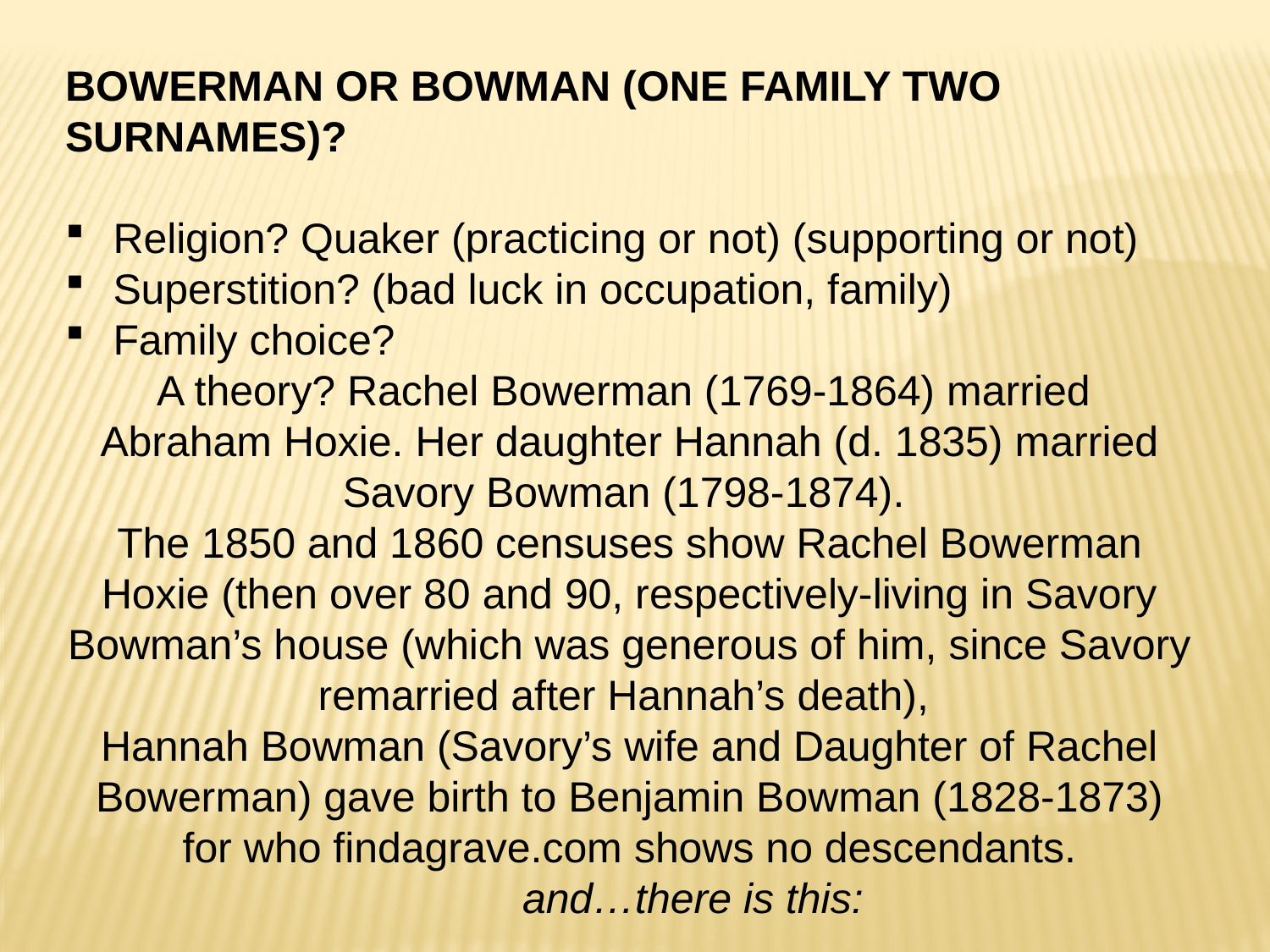

BOWERMAN OR BOWMAN (ONE FAMILY TWO SURNAMES)?

Religion? Quaker (practicing or not) (supporting or not)
Superstition? (bad luck in occupation, family)
Family choice?
A theory? Rachel Bowerman (1769-1864) married
Abraham Hoxie. Her daughter Hannah (d. 1835) married Savory Bowman (1798-1874).
The 1850 and 1860 censuses show Rachel Bowerman Hoxie (then over 80 and 90, respectively-living in Savory Bowman’s house (which was generous of him, since Savory remarried after Hannah’s death),
Hannah Bowman (Savory’s wife and Daughter of Rachel Bowerman) gave birth to Benjamin Bowman (1828-1873) for who findagrave.com shows no descendants.
	and…there is this: